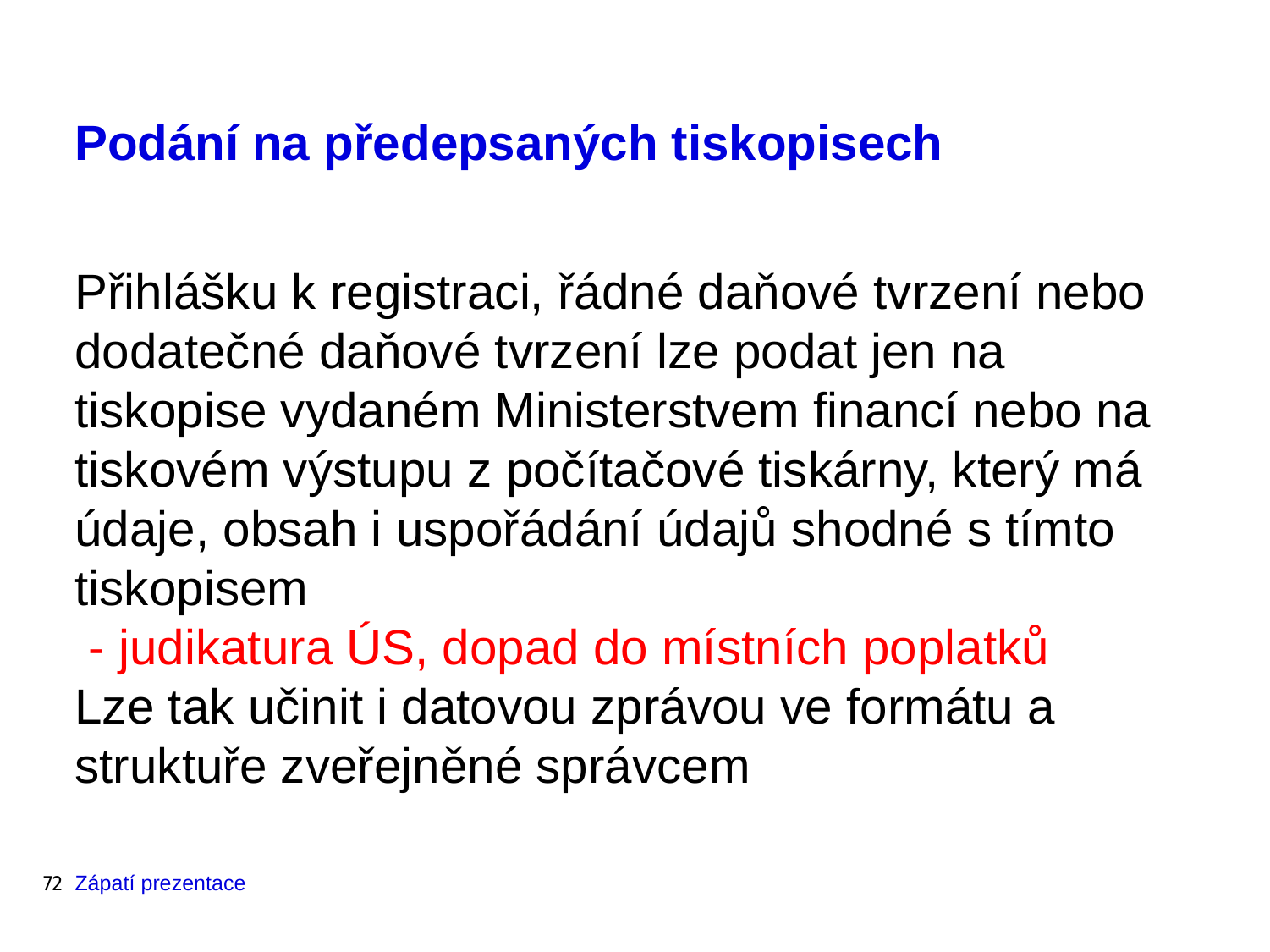

# Podání na předepsaných tiskopisech
Přihlášku k registraci, řádné daňové tvrzení nebo dodatečné daňové tvrzení lze podat jen na tiskopise vydaném Ministerstvem financí nebo na tiskovém výstupu z počítačové tiskárny, který má údaje, obsah i uspořádání údajů shodné s tímto tiskopisem
 - judikatura ÚS, dopad do místních poplatků
Lze tak učinit i datovou zprávou ve formátu a struktuře zveřejněné správcem
72
Zápatí prezentace